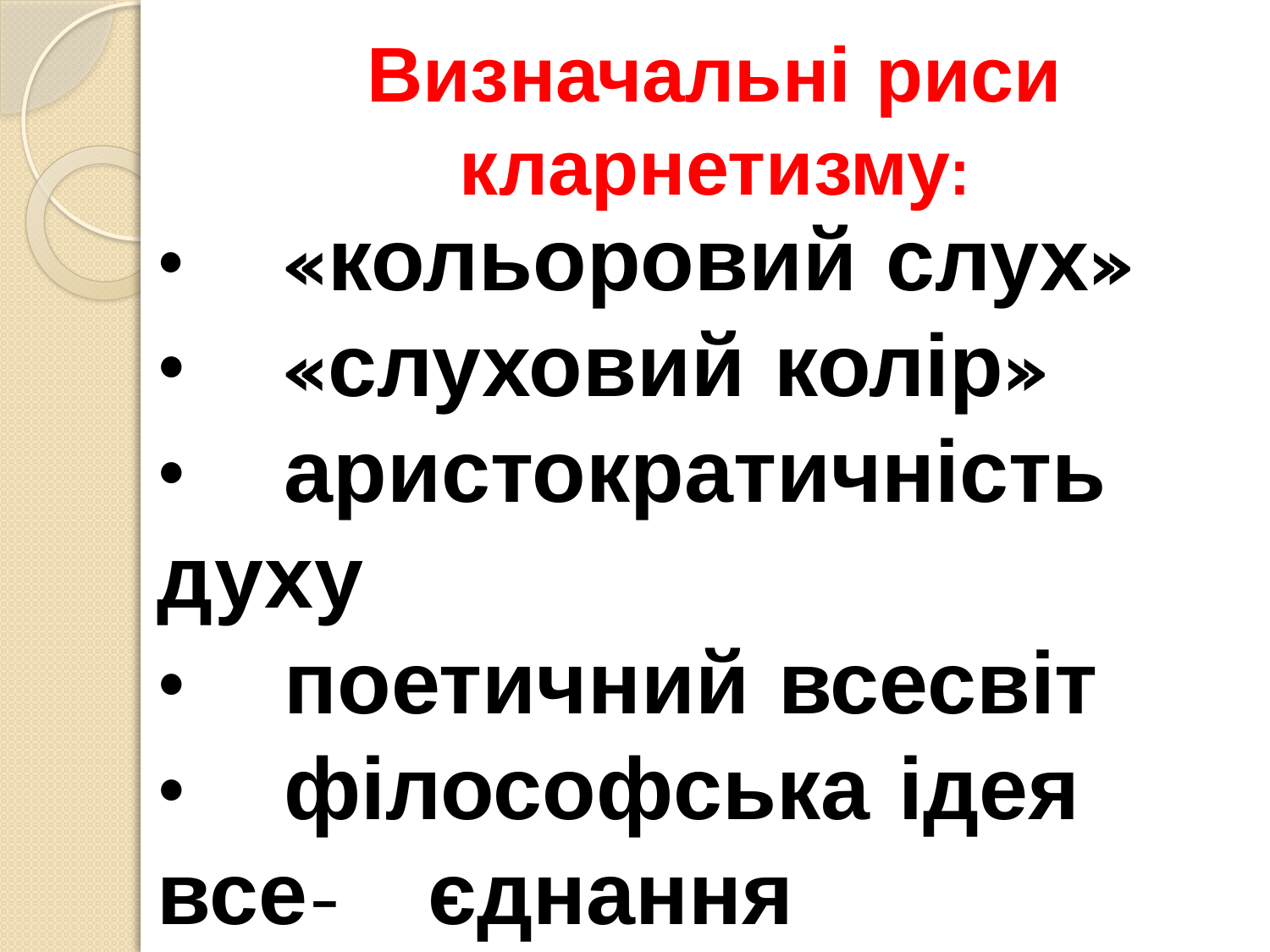

# Визначальні риси кларнетизму:
•	«кольоровий слух»
•	«слуховий колір»
•	аристократичність духу
•	поетичний всесвіт
•	філософська ідея    все-   єднання